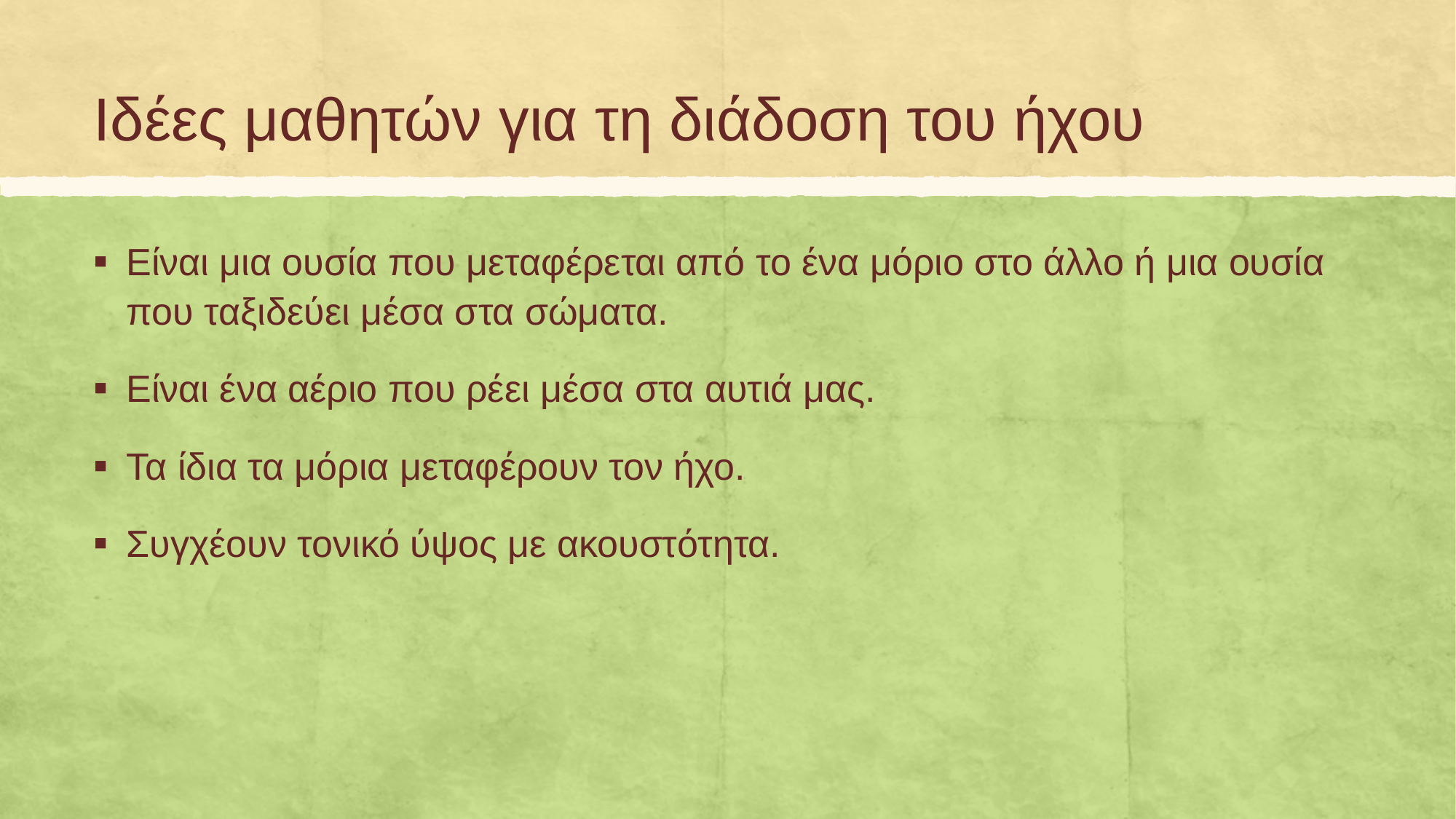

# Ιδέες μαθητών για τη διάδοση του ήχου
Είναι μια ουσία που μεταφέρεται από το ένα μόριο στο άλλο ή μια ουσία που ταξιδεύει μέσα στα σώματα.
Είναι ένα αέριο που ρέει μέσα στα αυτιά μας.
Τα ίδια τα μόρια μεταφέρουν τον ήχο.
Συγχέουν τονικό ύψος με ακουστότητα.